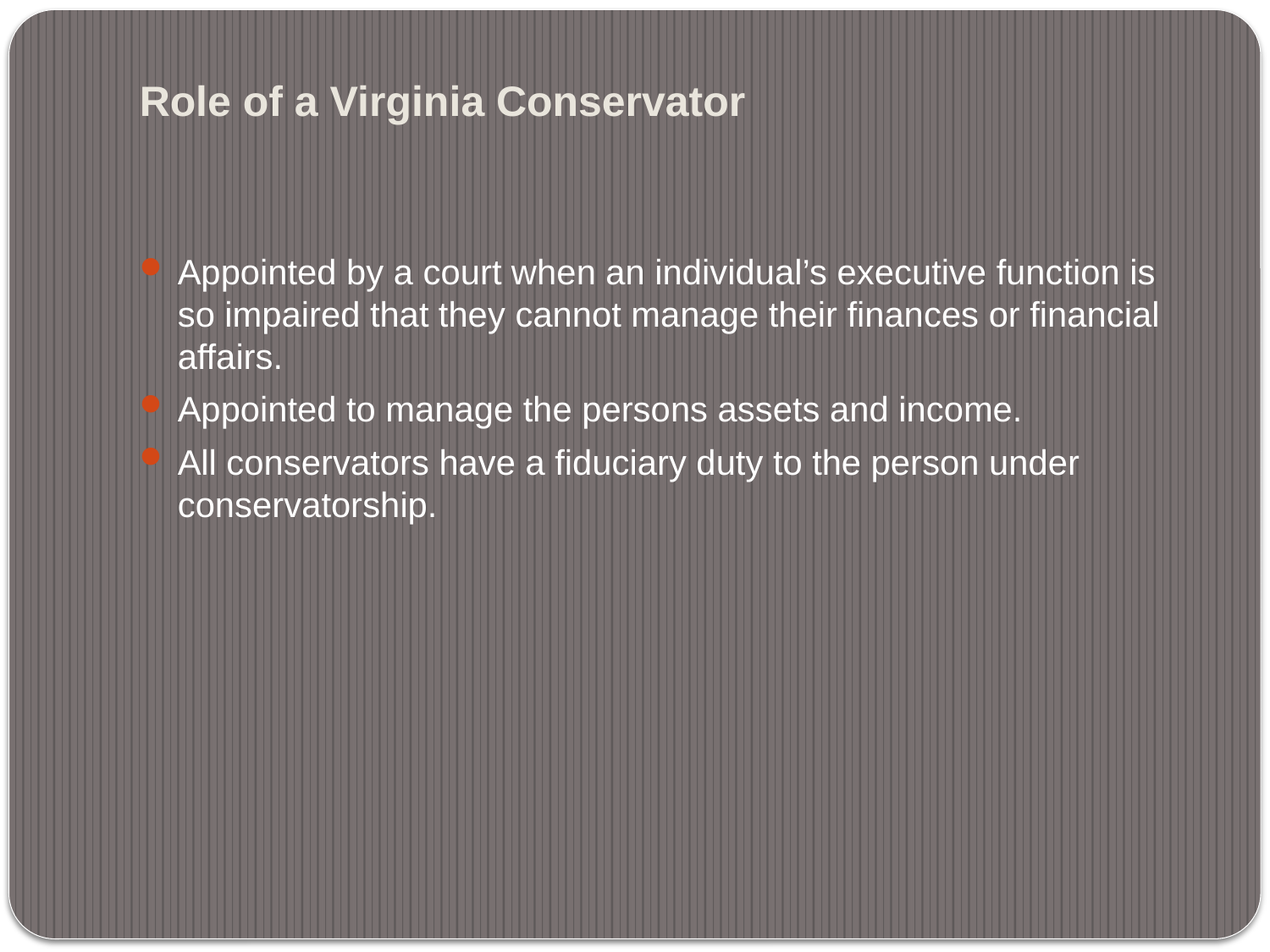

# Role of a Virginia Conservator
Appointed by a court when an individual’s executive function is so impaired that they cannot manage their finances or financial affairs.
Appointed to manage the persons assets and income.
All conservators have a fiduciary duty to the person under conservatorship.